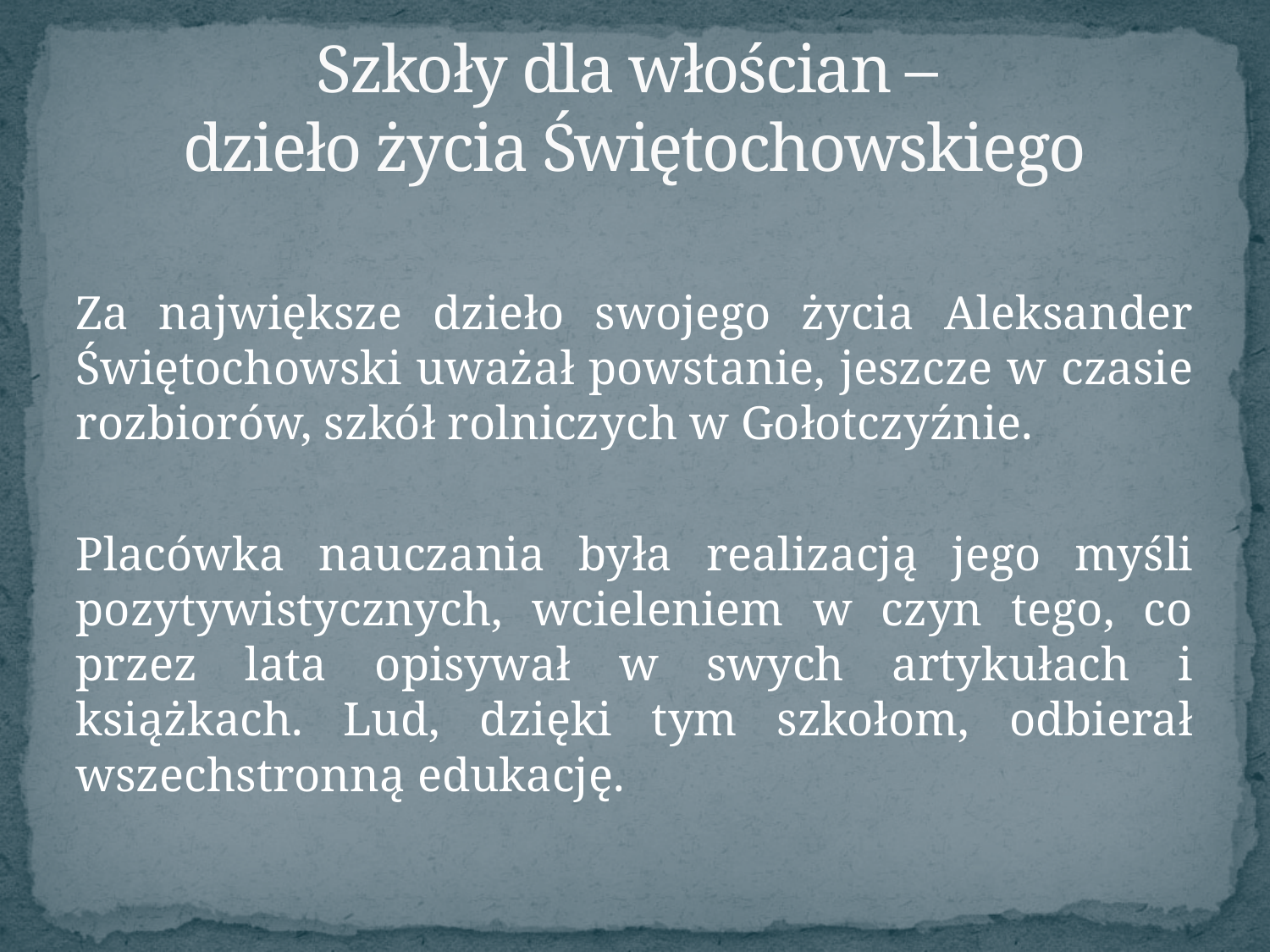

# Szkoły dla włościan – dzieło życia Świętochowskiego

Za największe dzieło swojego życia Aleksander Świętochowski uważał powstanie, jeszcze w czasie rozbiorów, szkół rolniczych w Gołotczyźnie.

Placówka nauczania była realizacją jego myśli pozytywistycznych, wcieleniem w czyn tego, co przez lata opisywał w swych artykułach i książkach. Lud, dzięki tym szkołom, odbierał wszechstronną edukację.